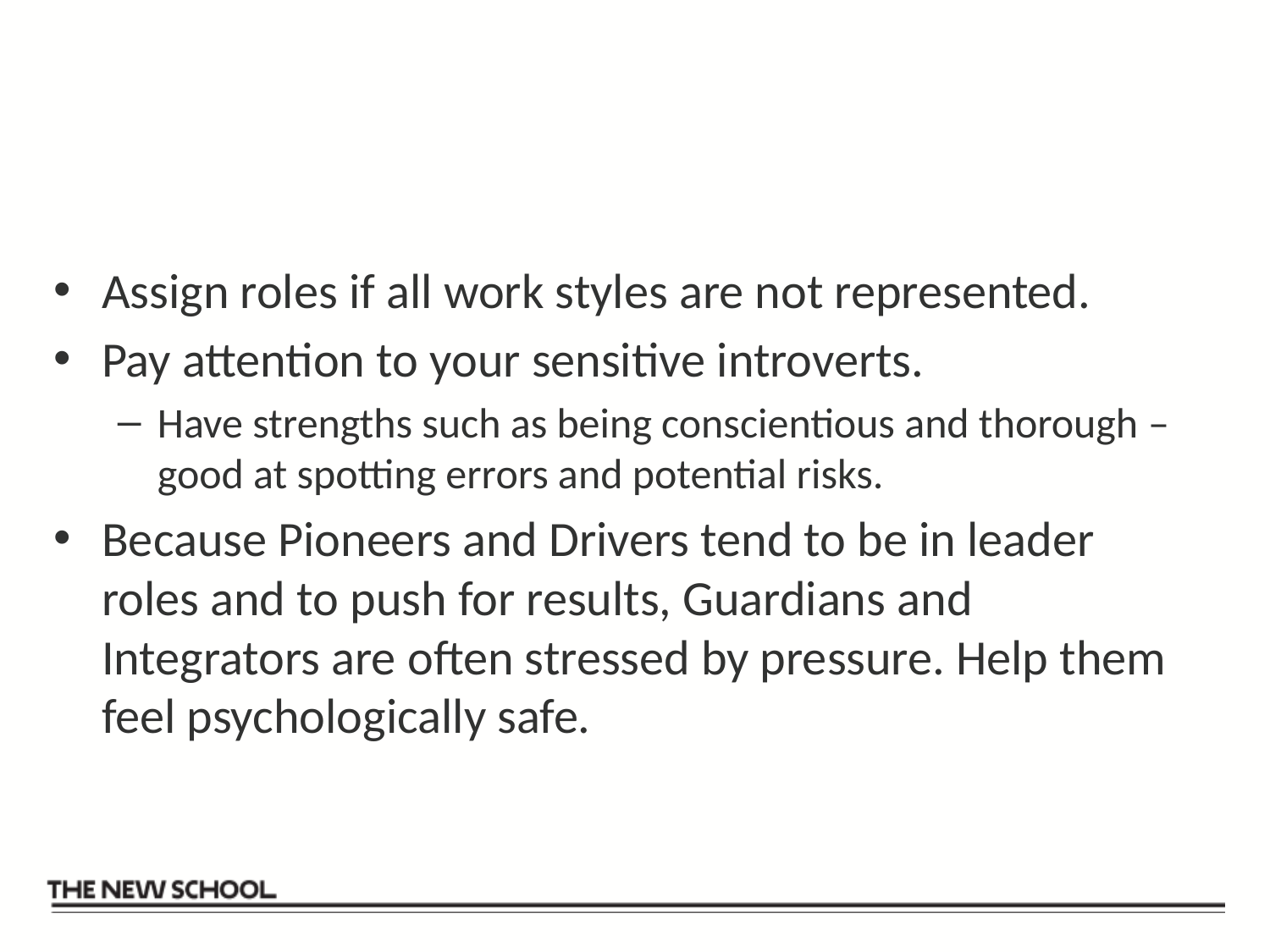

#
Assign roles if all work styles are not represented.
Pay attention to your sensitive introverts.
Have strengths such as being conscientious and thorough – good at spotting errors and potential risks.
Because Pioneers and Drivers tend to be in leader roles and to push for results, Guardians and Integrators are often stressed by pressure. Help them feel psychologically safe.